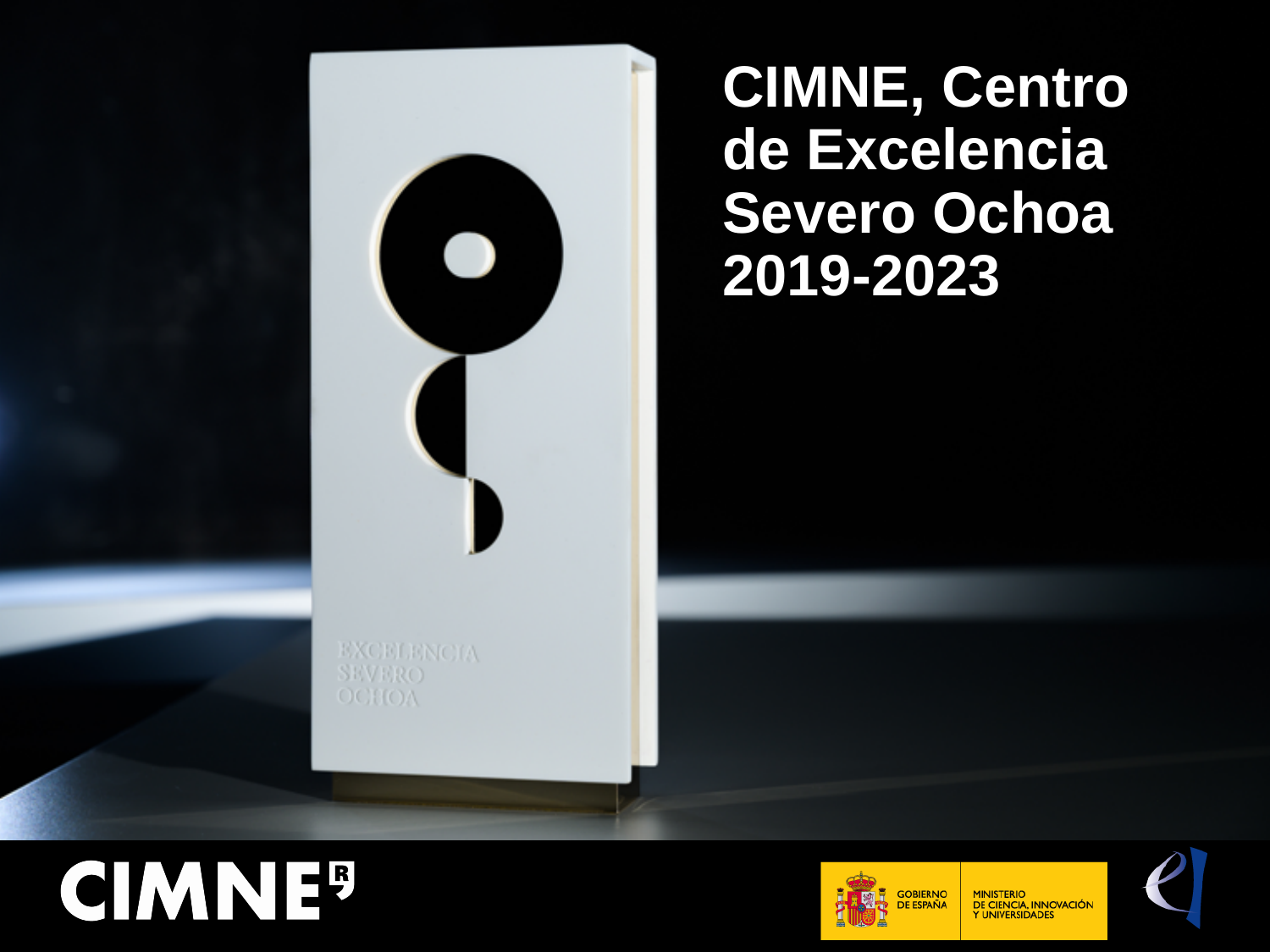

CIMNE, Centro de Excelencia Severo Ochoa 2019-2023